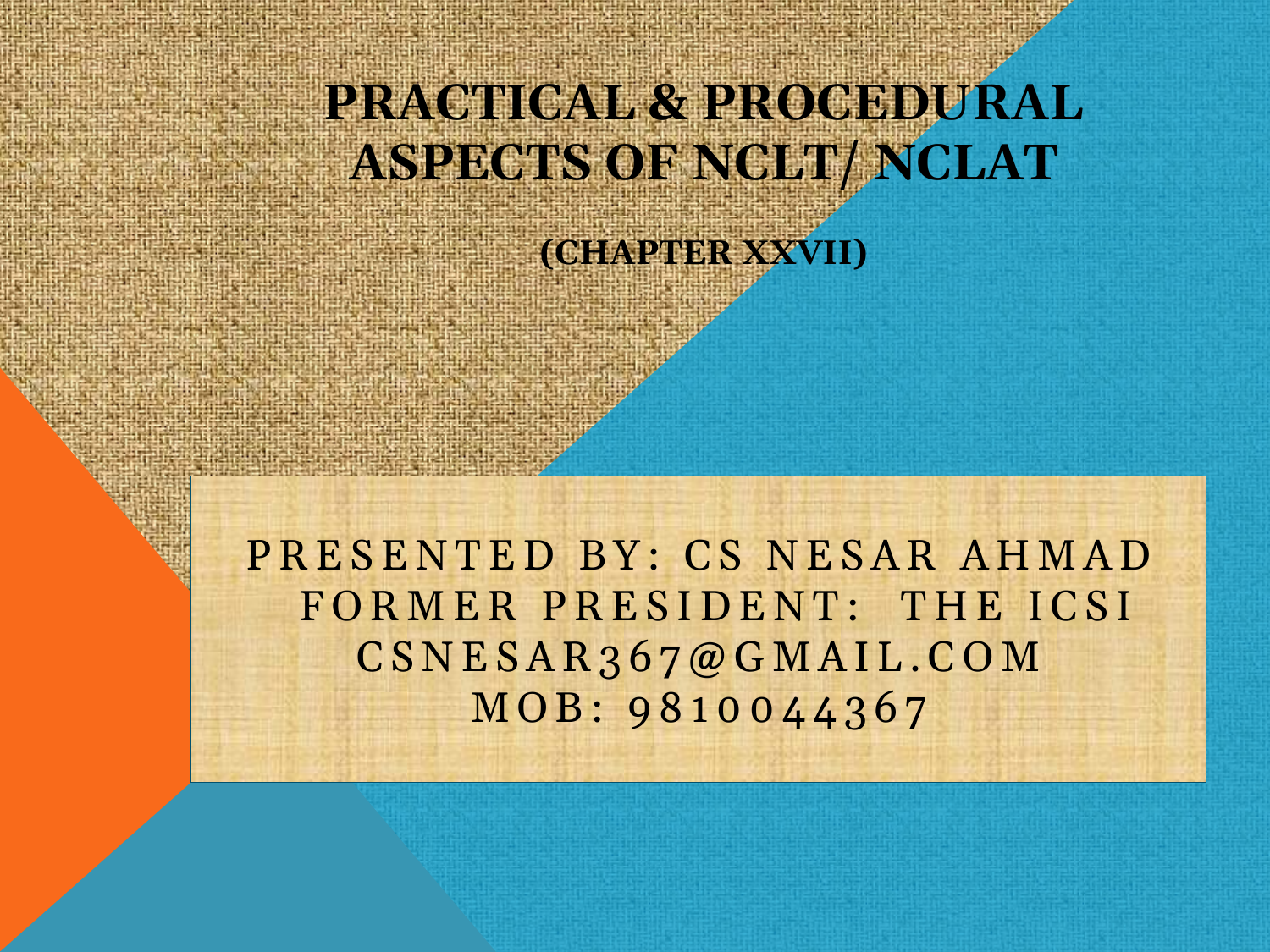

# PRACTICAL & PROCEDURAL ASPECTS OF NCLT/ NCLAT (CHAPTER XXVII)

Presented by: CS Nesar Ahmad
  Former President:  The ICSI
CSNESAR367@gmail.com
Mob: 9810044367